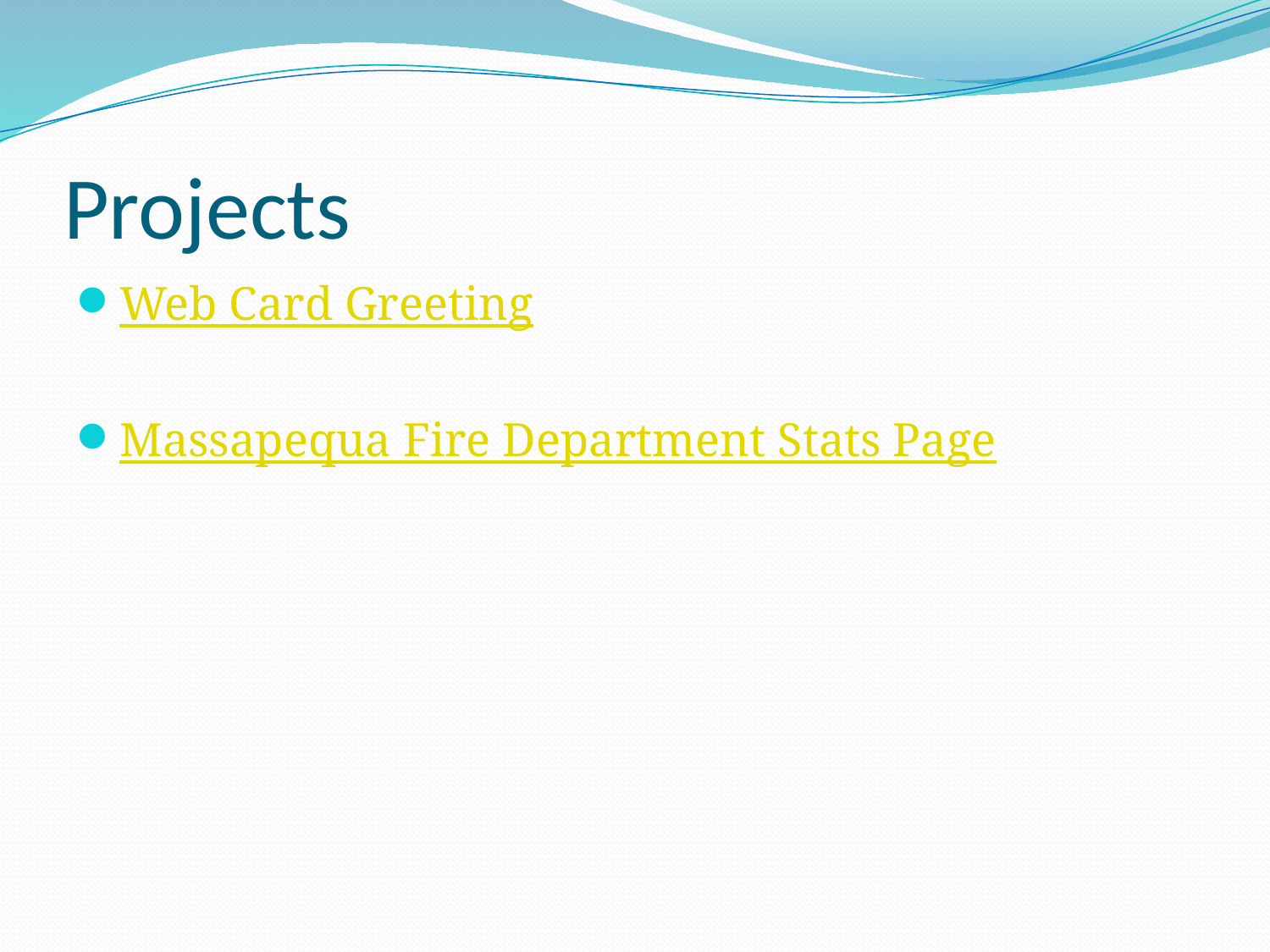

# Projects
Web Card Greeting

Massapequa Fire Department Stats Page